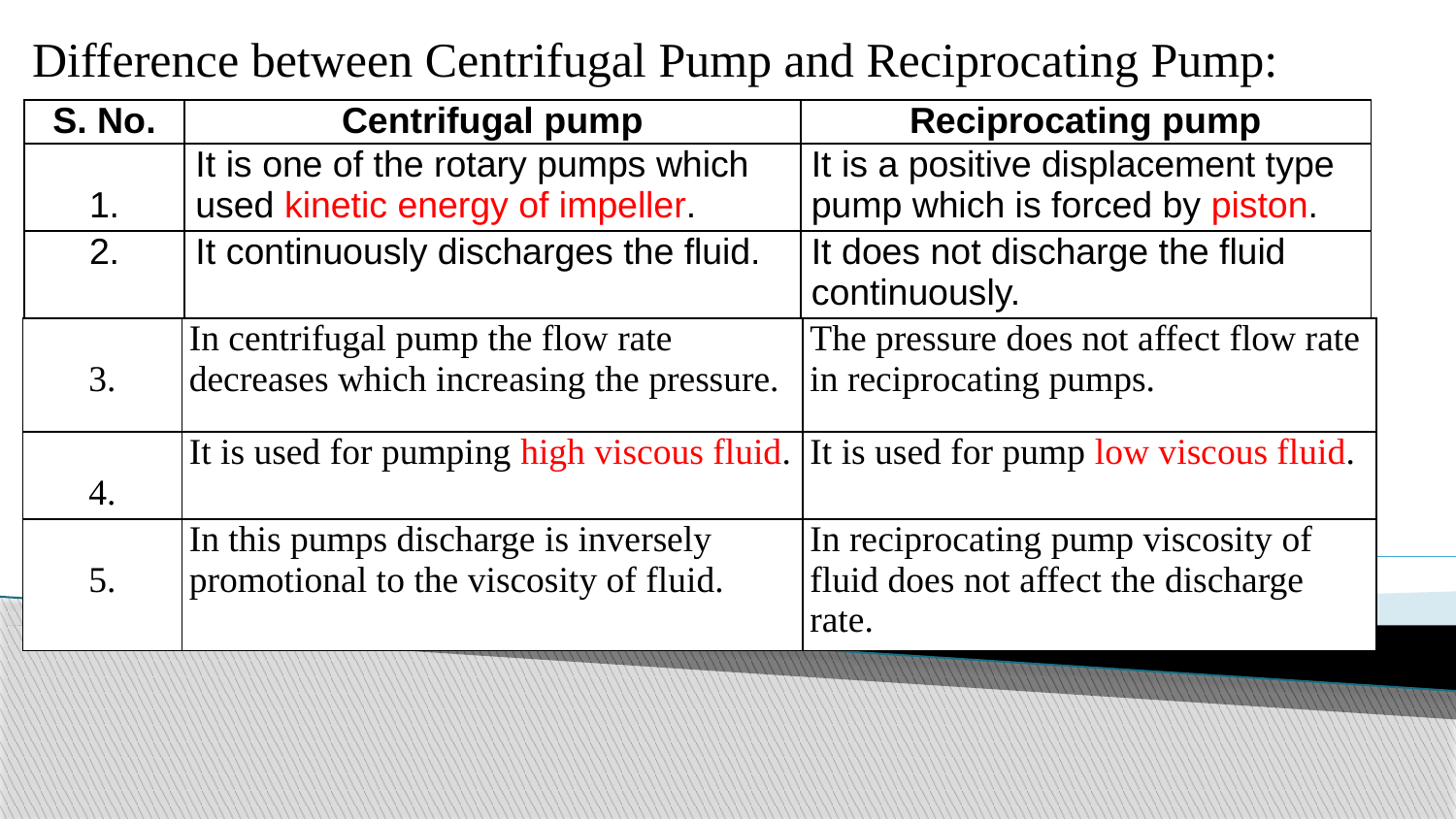

Difference between Centrifugal Pump and Reciprocating Pump:
| S. No. | Centrifugal pump | Reciprocating pump |
| --- | --- | --- |
| 1. | It is one of the rotary pumps which used kinetic energy of impeller. | It is a positive displacement type pump which is forced by piston. |
| 2. | It continuously discharges the fluid. | It does not discharge the fluid continuously. |
| 3. | In centrifugal pump the flow rate decreases which increasing the pressure. | The pressure does not affect flow rate in reciprocating pumps. |
| --- | --- | --- |
| 4. | It is used for pumping high viscous fluid. | It is used for pump low viscous fluid. |
| 5. | In this pumps discharge is inversely promotional to the viscosity of fluid. | In reciprocating pump viscosity of fluid does not affect the discharge rate. |